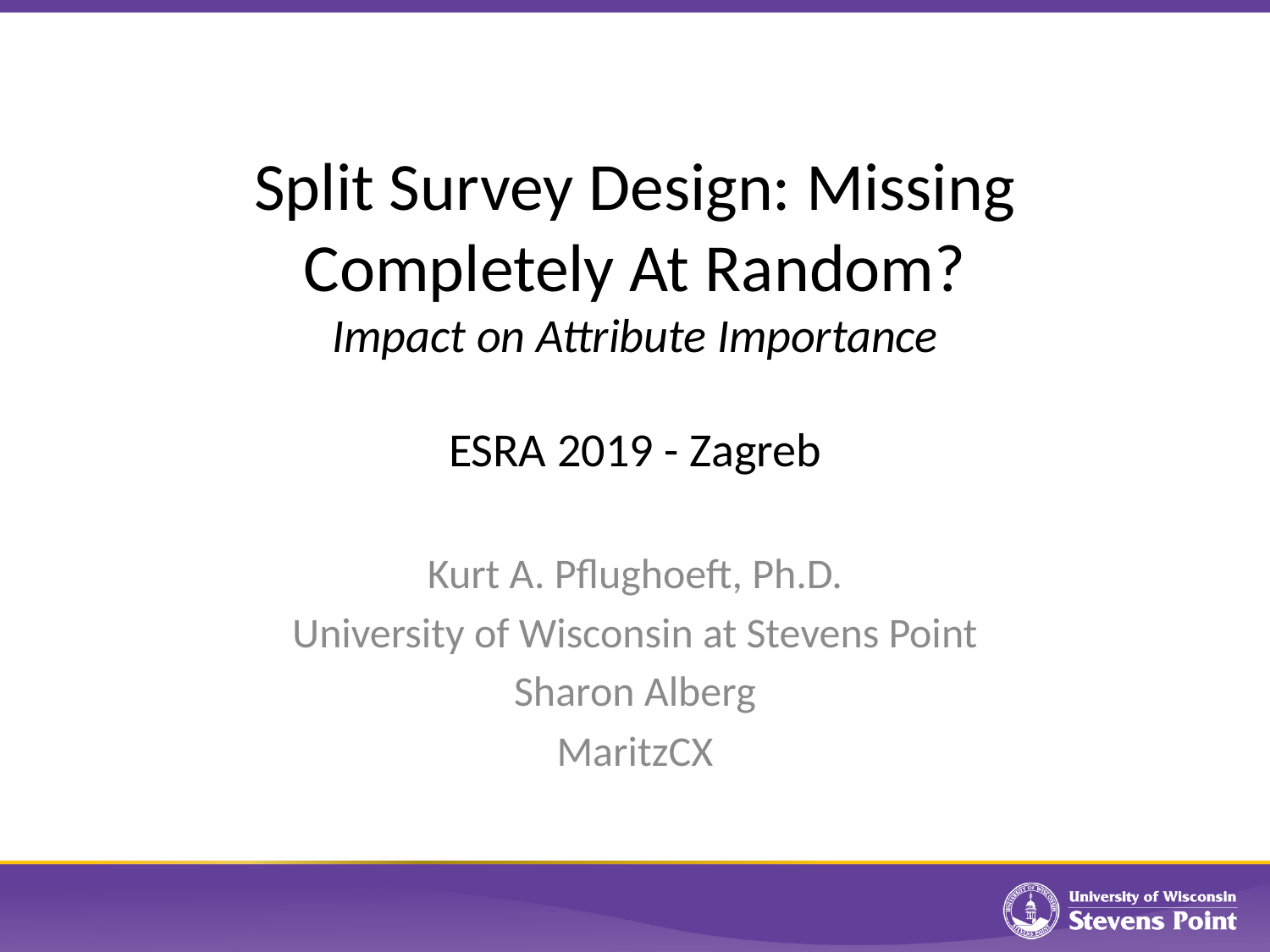

# Split Survey Design: Missing Completely At Random? Impact on Attribute Importance ESRA 2019 - Zagreb
Kurt A. Pflughoeft, Ph.D.
University of Wisconsin at Stevens Point
Sharon Alberg
MaritzCX